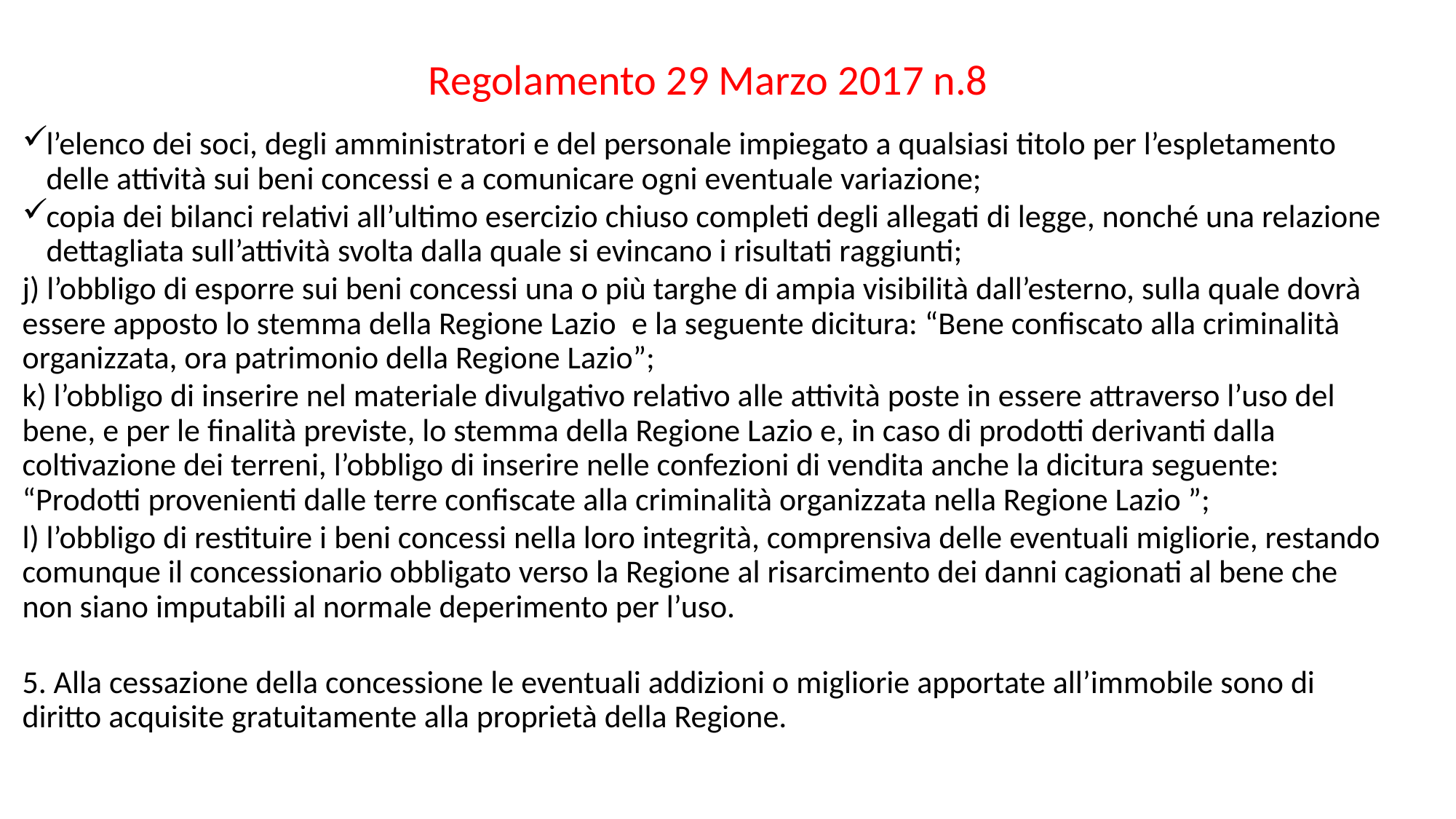

# Regolamento 29 Marzo 2017 n.8
l’elenco dei soci, degli amministratori e del personale impiegato a qualsiasi titolo per l’espletamento delle attività sui beni concessi e a comunicare ogni eventuale variazione;
copia dei bilanci relativi all’ultimo esercizio chiuso completi degli allegati di legge, nonché una relazione dettagliata sull’attività svolta dalla quale si evincano i risultati raggiunti;
j) l’obbligo di esporre sui beni concessi una o più targhe di ampia visibilità dall’esterno, sulla quale dovrà essere apposto lo stemma della Regione Lazio  e la seguente dicitura: “Bene confiscato alla criminalità organizzata, ora patrimonio della Regione Lazio”;
k) l’obbligo di inserire nel materiale divulgativo relativo alle attività poste in essere attraverso l’uso del bene, e per le finalità previste, lo stemma della Regione Lazio e, in caso di prodotti derivanti dalla coltivazione dei terreni, l’obbligo di inserire nelle confezioni di vendita anche la dicitura seguente: “Prodotti provenienti dalle terre confiscate alla criminalità organizzata nella Regione Lazio ”;
l) l’obbligo di restituire i beni concessi nella loro integrità, comprensiva delle eventuali migliorie, restando comunque il concessionario obbligato verso la Regione al risarcimento dei danni cagionati al bene che non siano imputabili al normale deperimento per l’uso.

5. Alla cessazione della concessione le eventuali addizioni o migliorie apportate all’immobile sono di diritto acquisite gratuitamente alla proprietà della Regione.